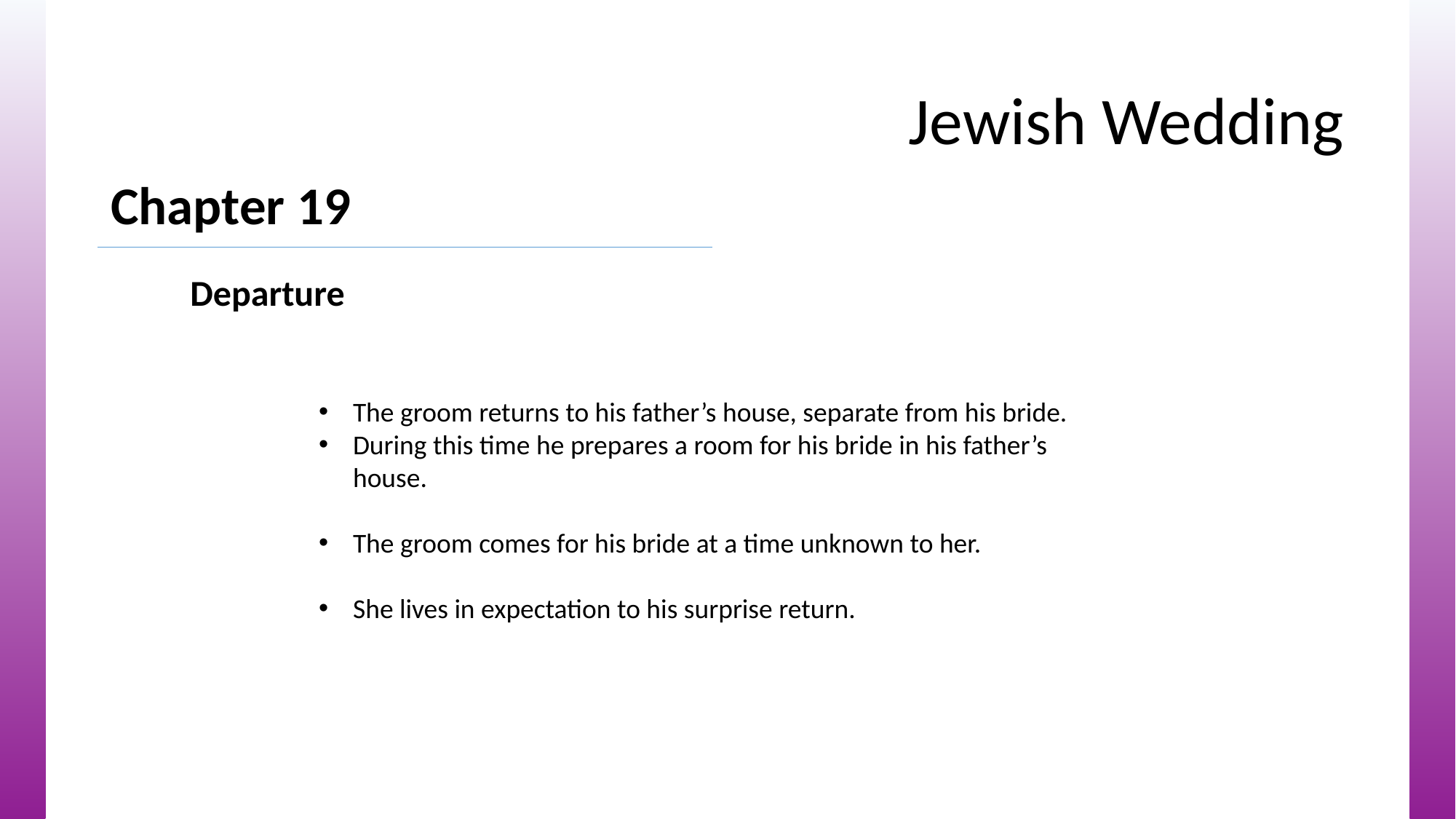

# Jewish Wedding
Chapter 19

Departure
The groom returns to his father’s house, separate from his bride.
During this time he prepares a room for his bride in his father’s house.
The groom comes for his bride at a time unknown to her.
She lives in expectation to his surprise return.